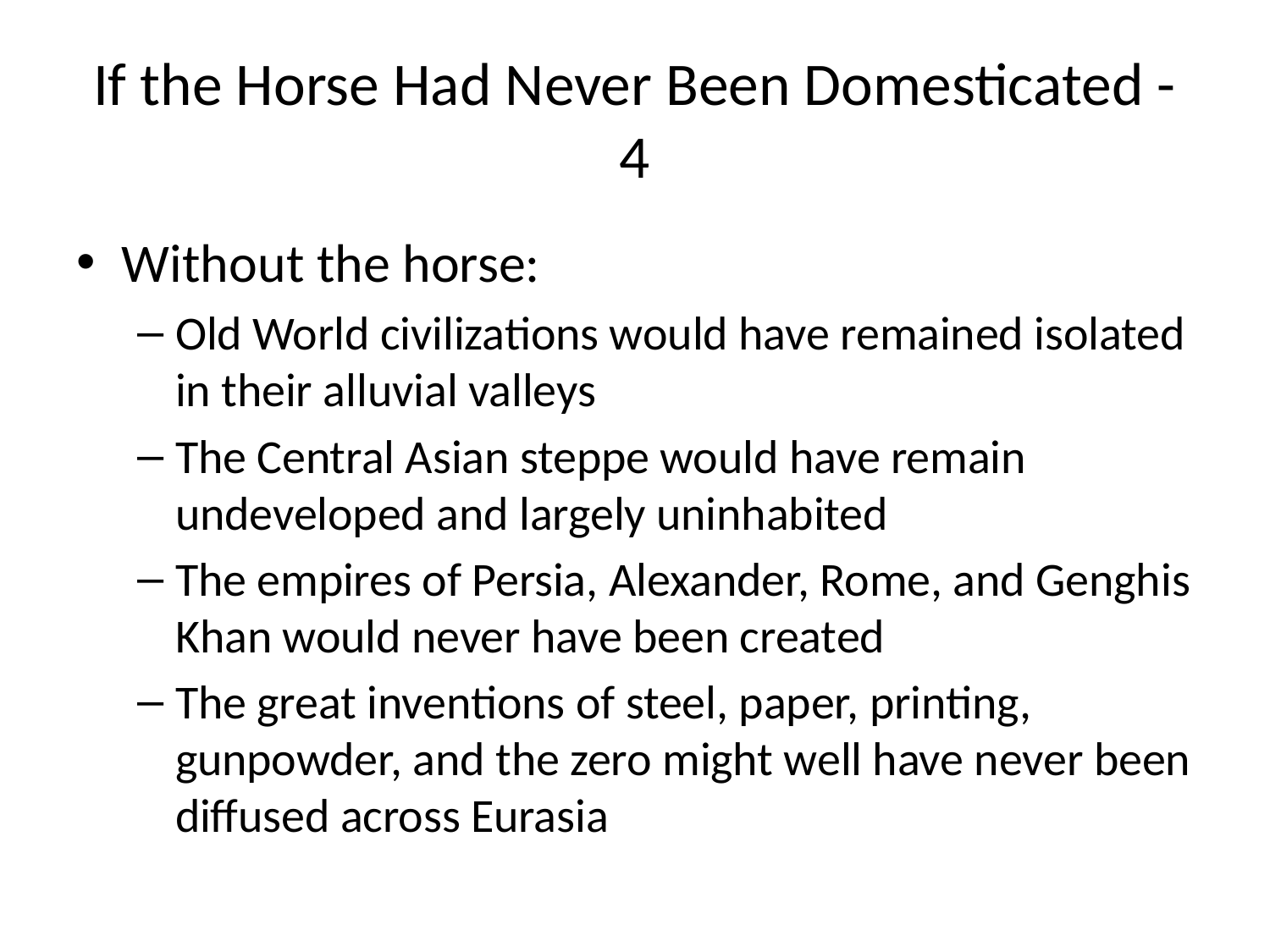

# If the Horse Had Never Been Domesticated - 4
Without the horse:
Old World civilizations would have remained isolated in their alluvial valleys
The Central Asian steppe would have remain undeveloped and largely uninhabited
The empires of Persia, Alexander, Rome, and Genghis Khan would never have been created
The great inventions of steel, paper, printing, gunpowder, and the zero might well have never been diffused across Eurasia